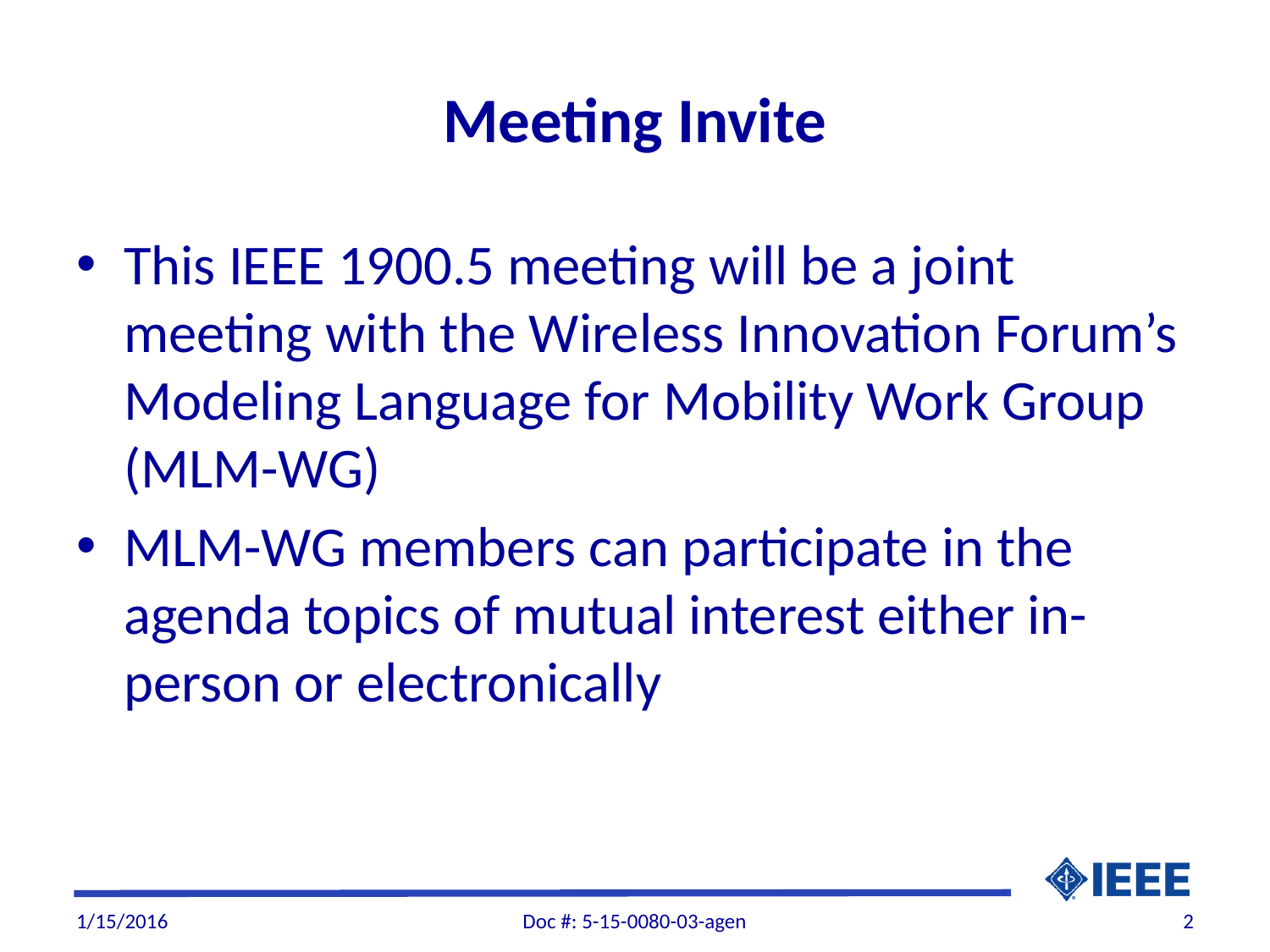

# Meeting Invite
This IEEE 1900.5 meeting will be a joint meeting with the Wireless Innovation Forum’s Modeling Language for Mobility Work Group (MLM-WG)
MLM-WG members can participate in the agenda topics of mutual interest either in-person or electronically
1/15/2016
Doc #: 5-15-0080-03-agen
2